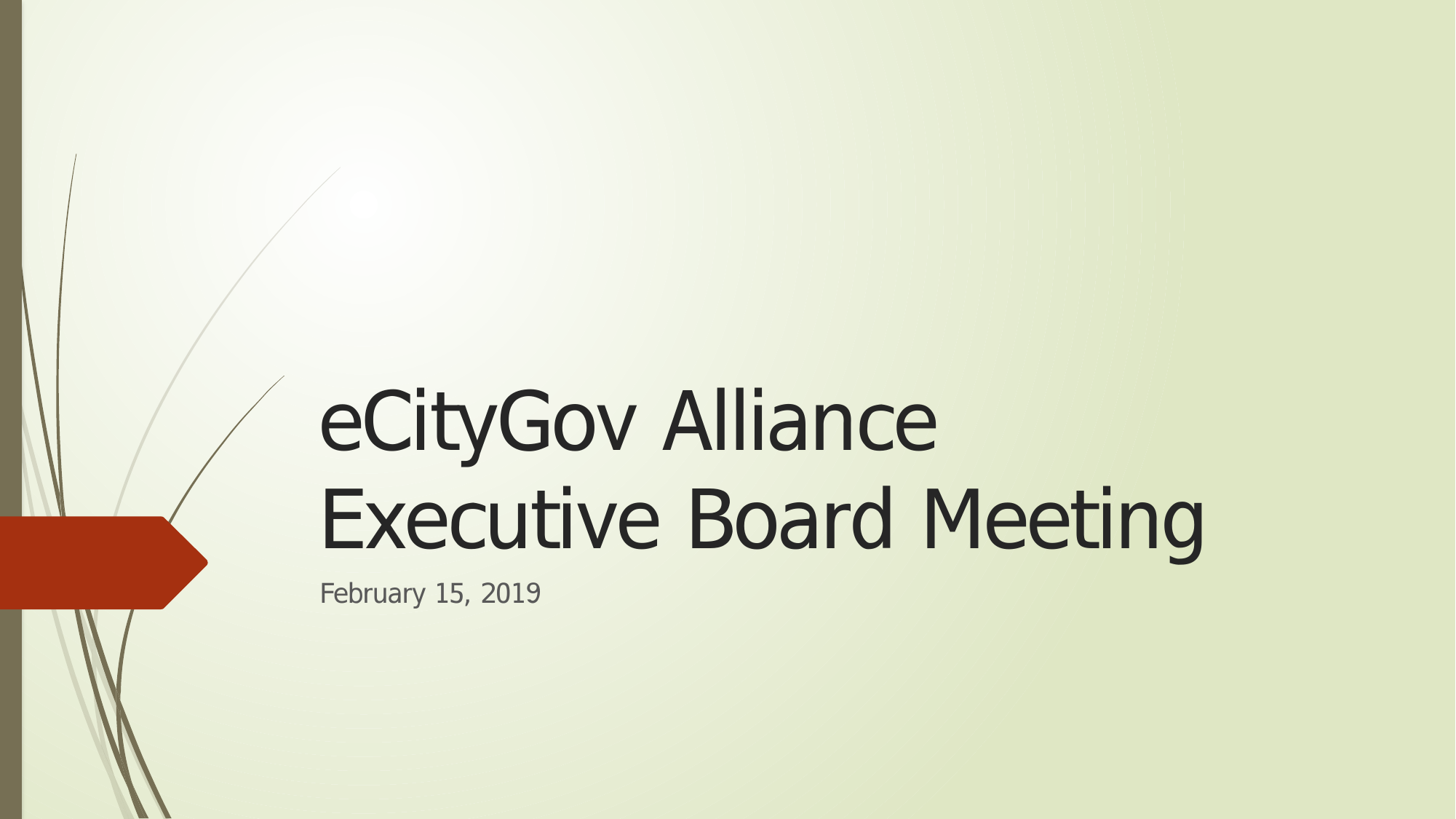

# eCityGov Alliance Executive Board Meeting
February 15, 2019